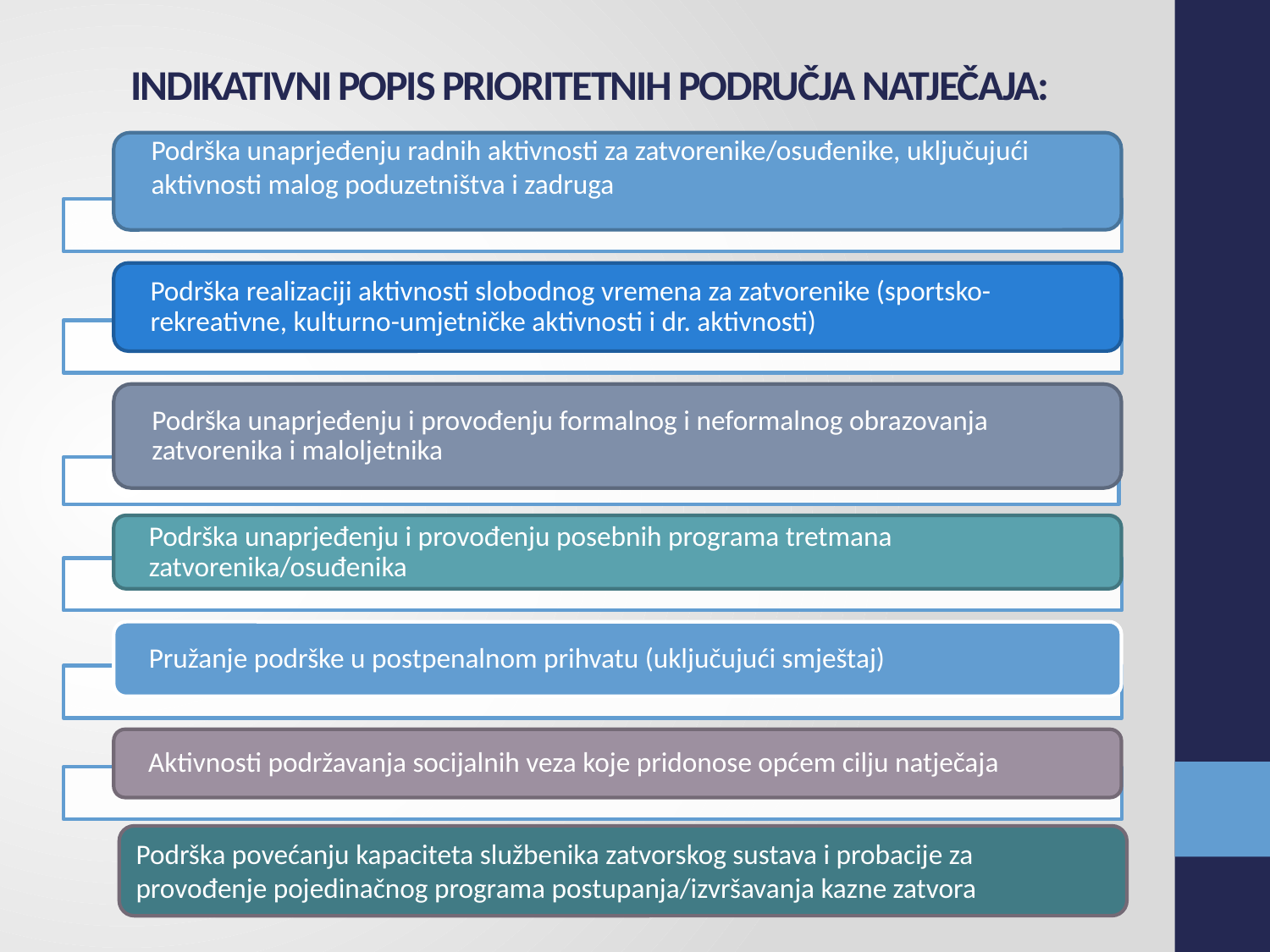

# INDIKATIVNI POPIS PrioritetnIH područja natječaja:
Podrška unaprjeđenju radnih aktivnosti za zatvorenike/osuđenike, uključujući aktivnosti malog poduzetništva i zadruga

Podrška realizaciji aktivnosti slobodnog vremena za zatvorenike (sportsko-rekreativne, kulturno-umjetničke aktivnosti i dr. aktivnosti)
Podrška unaprjeđenju i provođenju formalnog i neformalnog obrazovanja zatvorenika i maloljetnika
Podrška unaprjeđenju i provođenju posebnih programa tretmana zatvorenika/osuđenika
Pružanje podrške u postpenalnom prihvatu (uključujući smještaj)
Aktivnosti podržavanja socijalnih veza koje pridonose općem cilju natječaja
Podrška povećanju kapaciteta službenika zatvorskog sustava i probacije za provođenje pojedinačnog programa postupanja/izvršavanja kazne zatvora